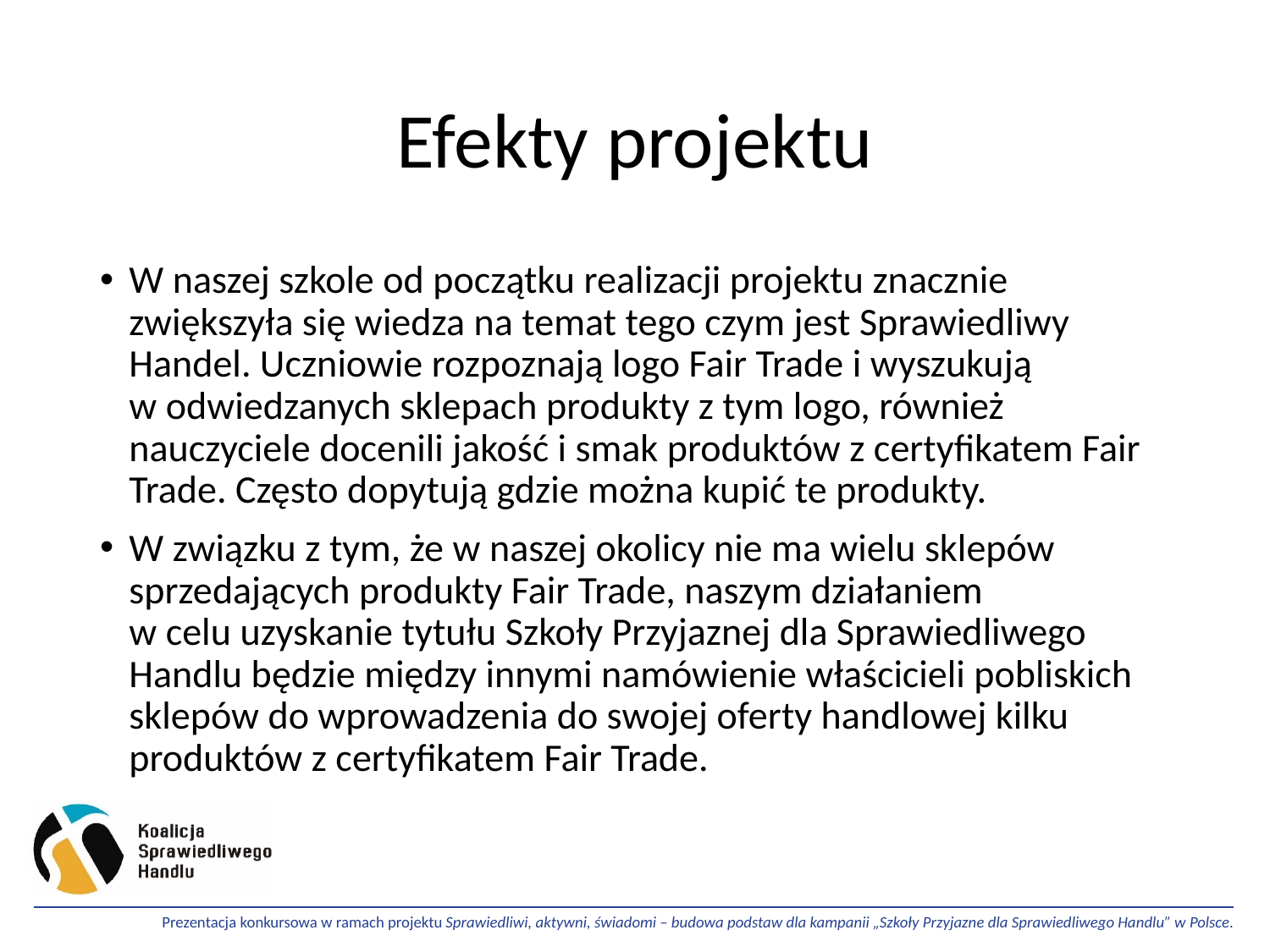

# Efekty projektu
W naszej szkole od początku realizacji projektu znacznie zwiększyła się wiedza na temat tego czym jest Sprawiedliwy Handel. Uczniowie rozpoznają logo Fair Trade i wyszukują             w odwiedzanych sklepach produkty z tym logo, również nauczyciele docenili jakość i smak produktów z certyfikatem Fair Trade. Często dopytują gdzie można kupić te produkty.
W związku z tym, że w naszej okolicy nie ma wielu sklepów sprzedających produkty Fair Trade, naszym działaniem                  w celu uzyskanie tytułu Szkoły Przyjaznej dla Sprawiedliwego Handlu będzie między innymi namówienie właścicieli pobliskich sklepów do wprowadzenia do swojej oferty handlowej kilku produktów z certyfikatem Fair Trade.